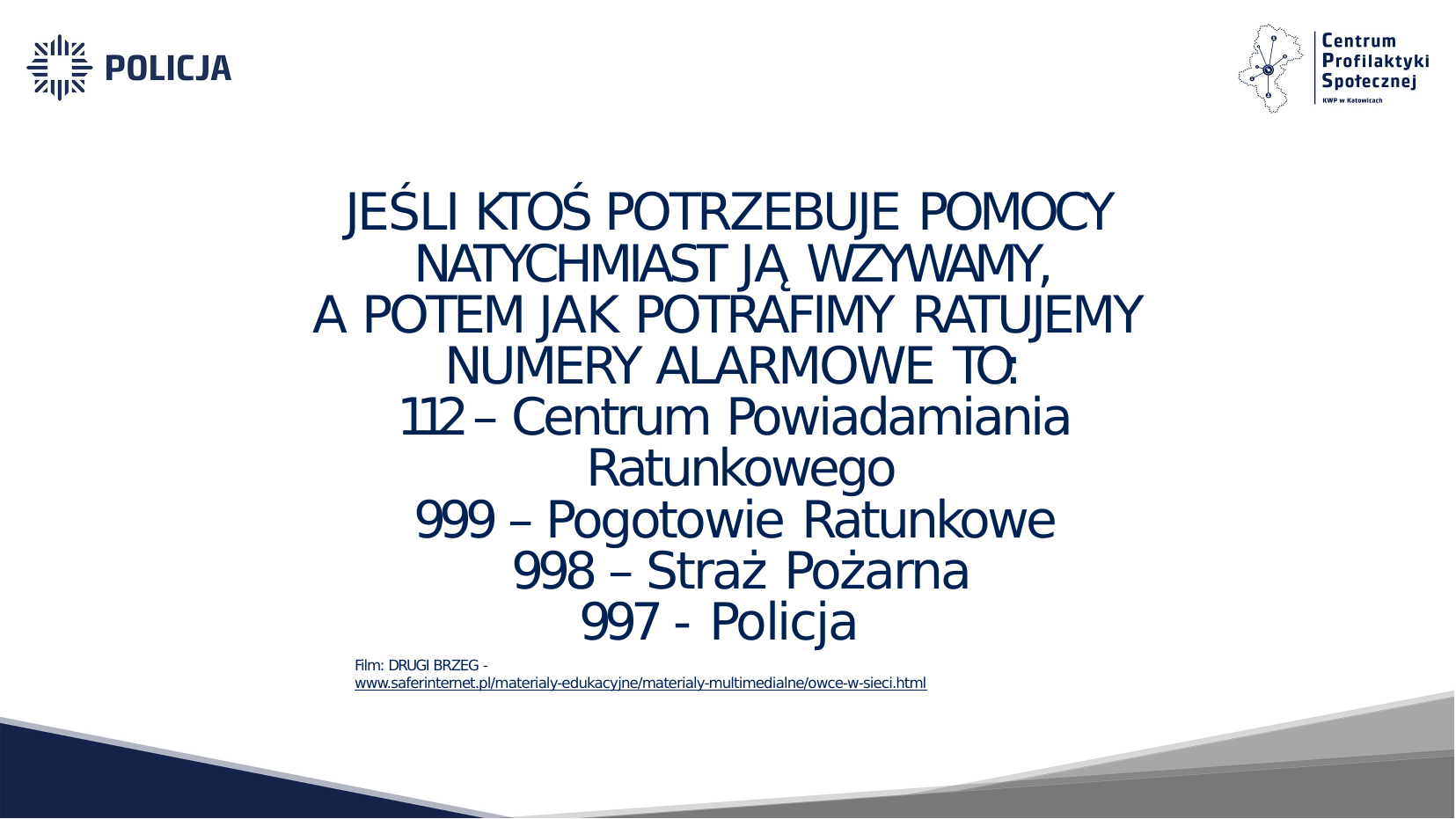

# JEŚLI KTOŚ POTRZEBUJE POMOCY  NATYCHMIAST JĄ WZYWAMY,
A POTEM JAK POTRAFIMY RATUJEMY  NUMERY ALARMOWE TO:
112 – Centrum Powiadamiania  Ratunkowego
999 – Pogotowie Ratunkowe  998 – Straż Pożarna
997 - Policja
Film: DRUGI BRZEG - www.saferinternet.pl/materialy-edukacyjne/materialy-multimedialne/owce-w-sieci.html